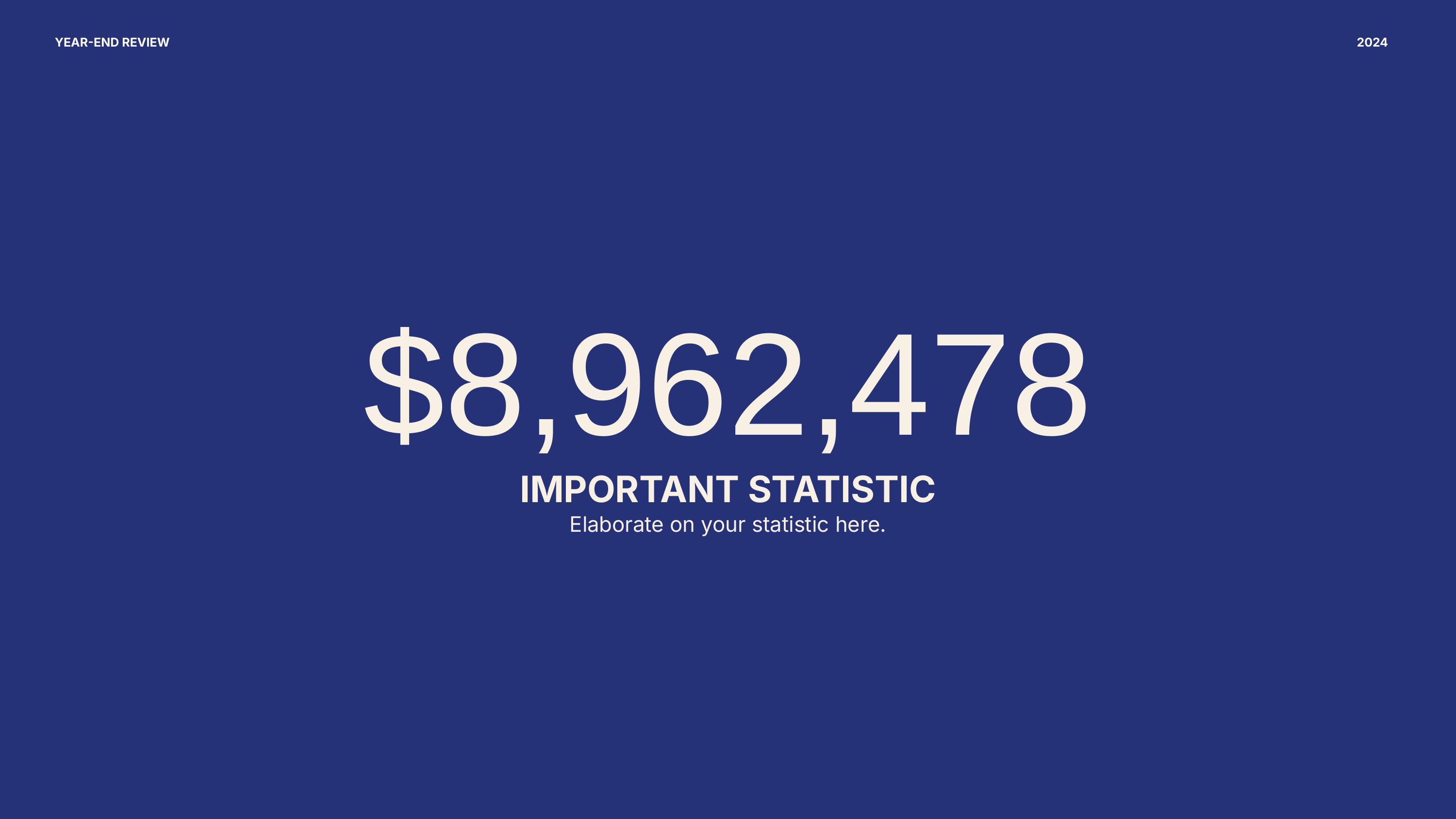

2024
YEAR-END REVIEW
$8,962,478
IMPORTANT STATISTIC
Elaborate on your statistic here.